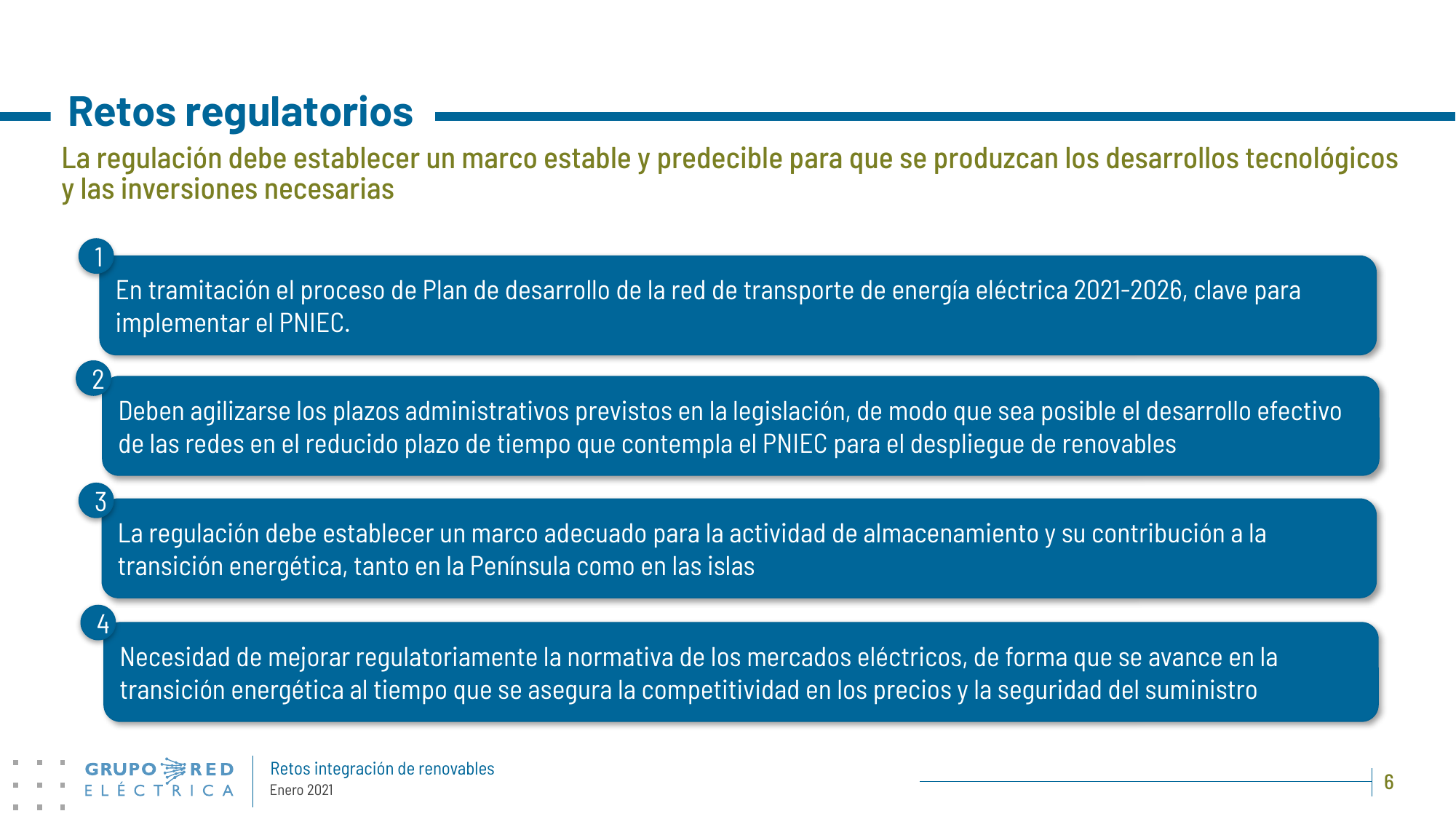

# Retos regulatorios
La regulación debe establecer un marco estable y predecible para que se produzcan los desarrollos tecnológicos y las inversiones necesarias
1
En tramitación el proceso de Plan de desarrollo de la red de transporte de energía eléctrica 2021-2026, clave para implementar el PNIEC.
2
Deben agilizarse los plazos administrativos previstos en la legislación, de modo que sea posible el desarrollo efectivo de las redes en el reducido plazo de tiempo que contempla el PNIEC para el despliegue de renovables
3
La regulación debe establecer un marco adecuado para la actividad de almacenamiento y su contribución a la transición energética, tanto en la Península como en las islas
4
Necesidad de mejorar regulatoriamente la normativa de los mercados eléctricos, de forma que se avance en la transición energética al tiempo que se asegura la competitividad en los precios y la seguridad del suministro